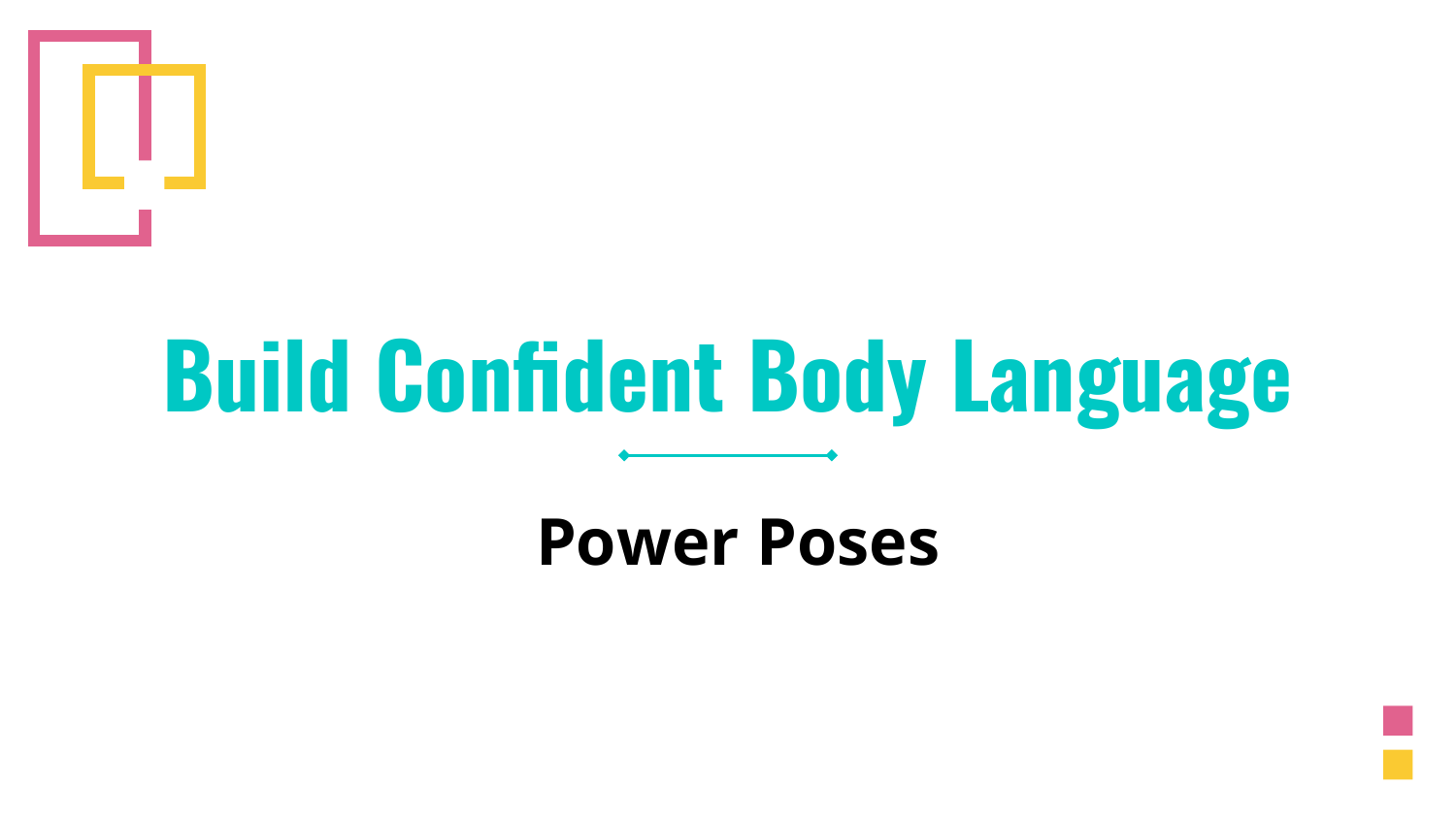

# Build Confident Body Language
Power Poses